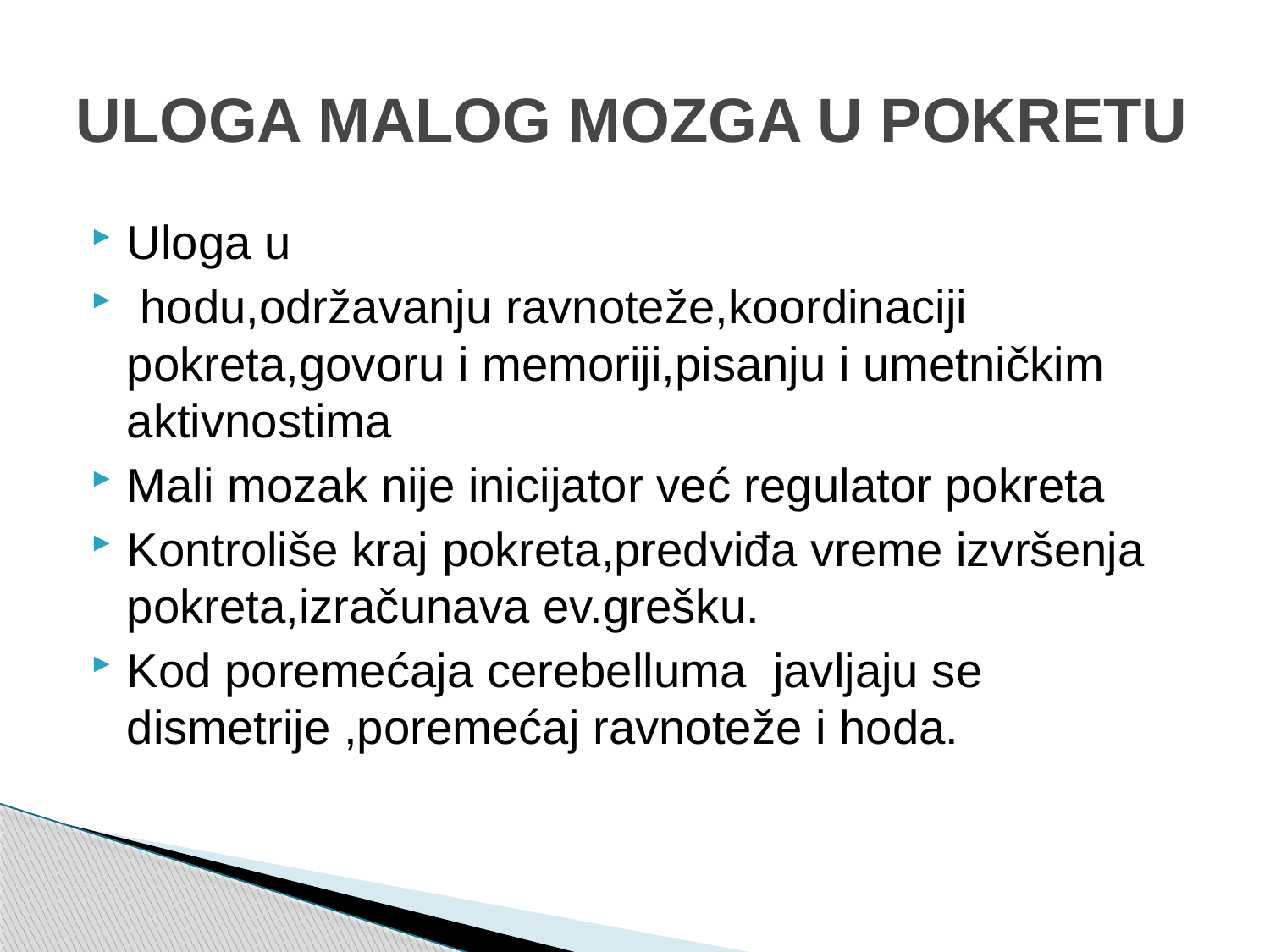

# ULOGA MALOG MOZGA U POKRETU
Uloga u
 hodu,održavanju ravnoteže,koordinaciji pokreta,govoru i memoriji,pisanju i umetničkim aktivnostima
Mali mozak nije inicijator već regulator pokreta
Kontroliše kraj pokreta,predviđa vreme izvršenja pokreta,izračunava ev.grešku.
Kod poremećaja cerebelluma  javljaju se dismetrije ,poremećaj ravnoteže i hoda.